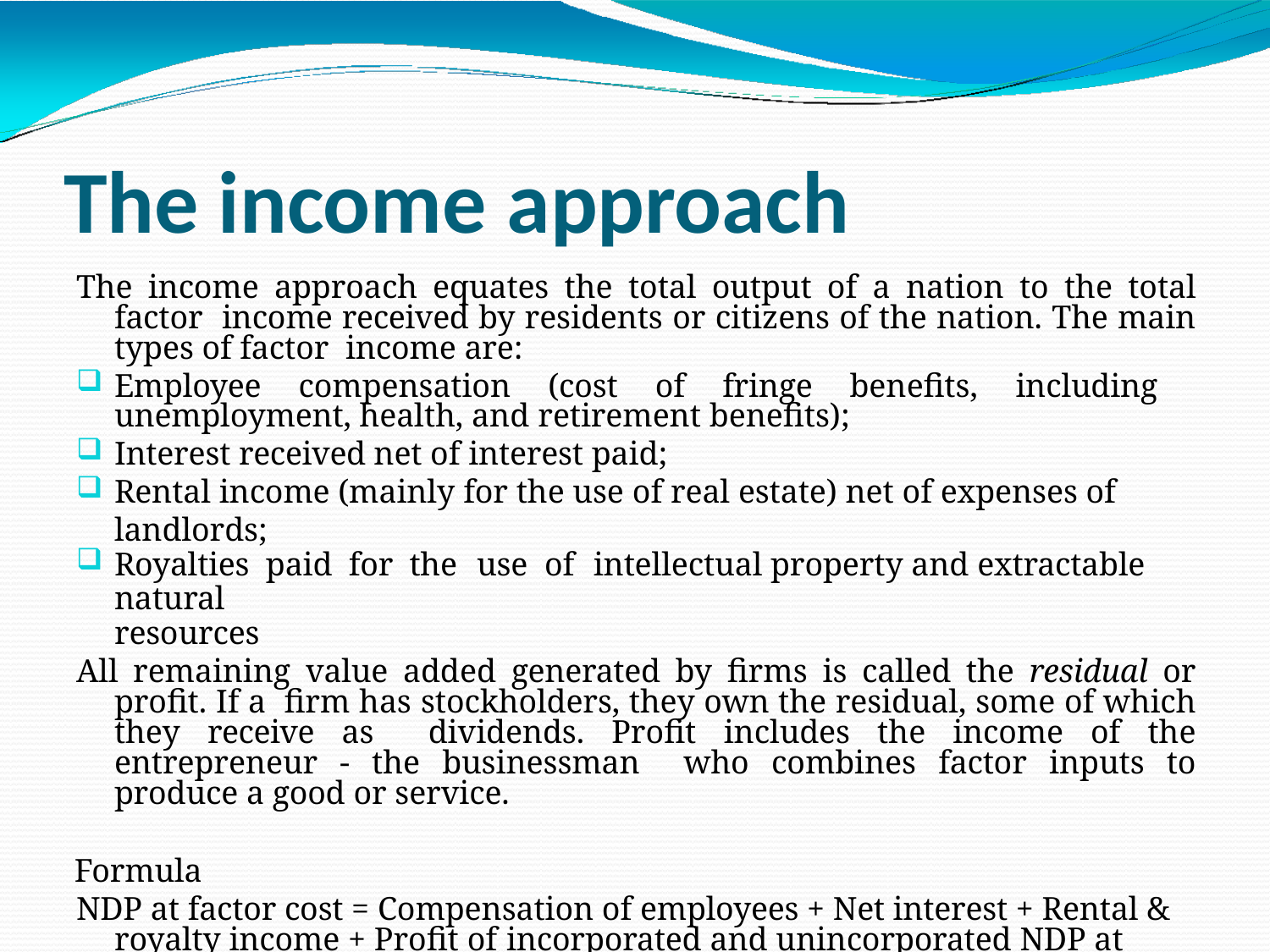

# The income approach
The income approach equates the total output of a nation to the total factor  income received by residents or citizens of the nation. The main types of factor  income are:
Employee compensation (cost of fringe benefits, including  unemployment, health, and retirement benefits);
Interest received net of interest paid;
Rental income (mainly for the use of real estate) net of expenses of landlords;
Royalties  paid  for  the  use  of	intellectual property and extractable natural
resources
All remaining value added generated by firms is called the residual or profit. If a  firm has stockholders, they own the residual, some of which they receive as  dividends. Profit includes the income of the entrepreneur - the businessman  who combines factor inputs to produce a good or service.

Formula
NDP at factor cost = Compensation of employees + Net interest + Rental &  royalty income + Profit of incorporated and unincorporated NDP at factor cost.